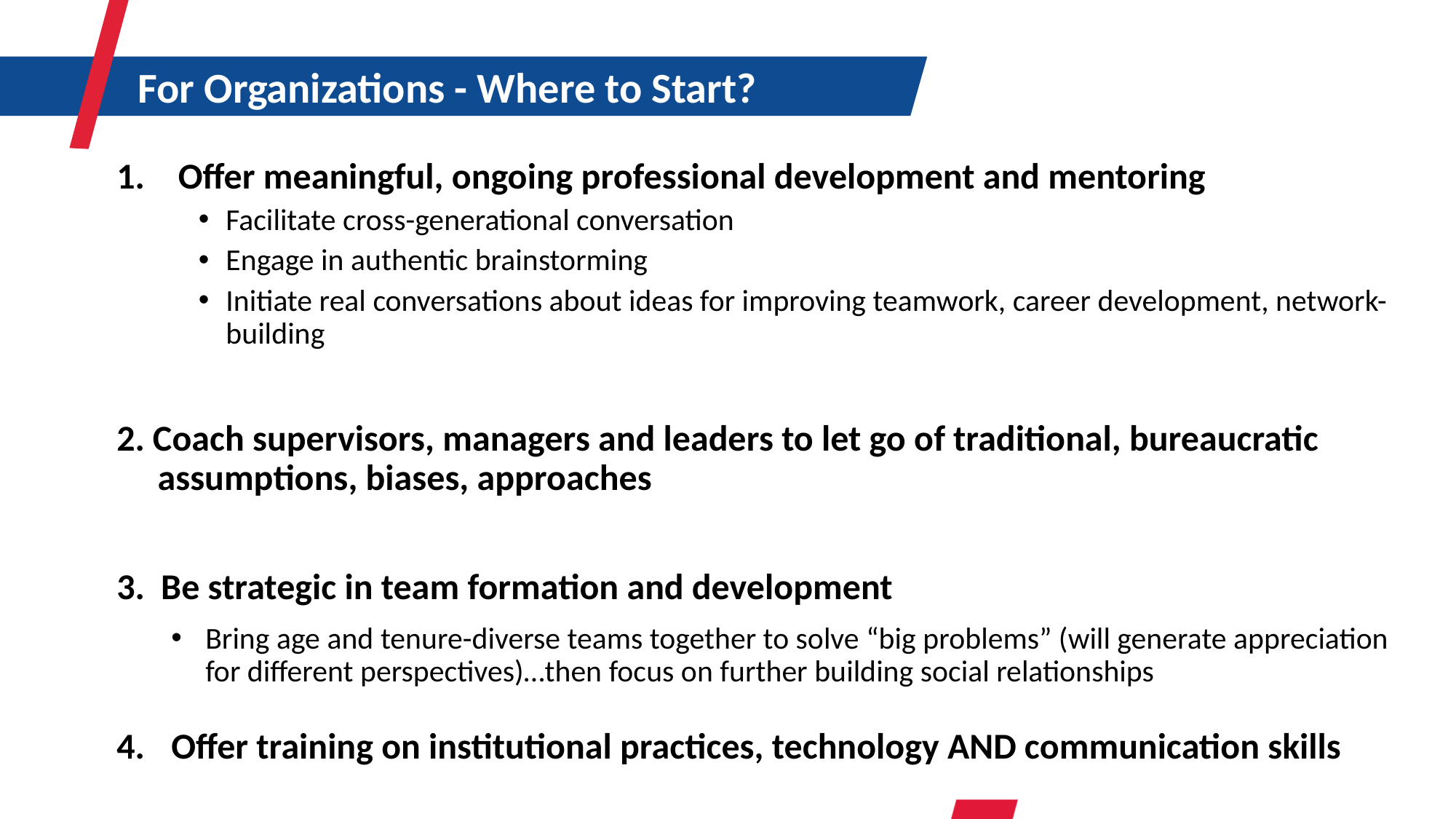

# For Organizations - Where to Start?
Offer meaningful, ongoing professional development and mentoring
Facilitate cross-generational conversation
Engage in authentic brainstorming
Initiate real conversations about ideas for improving teamwork, career development, network-building

2. Coach supervisors, managers and leaders to let go of traditional, bureaucratic assumptions, biases, approaches

3.  Be strategic in team formation and development
Bring age and tenure-diverse teams together to solve “big problems” (will generate appreciation for different perspectives)…then focus on further building social relationships

Offer training on institutional practices, technology AND communication skills